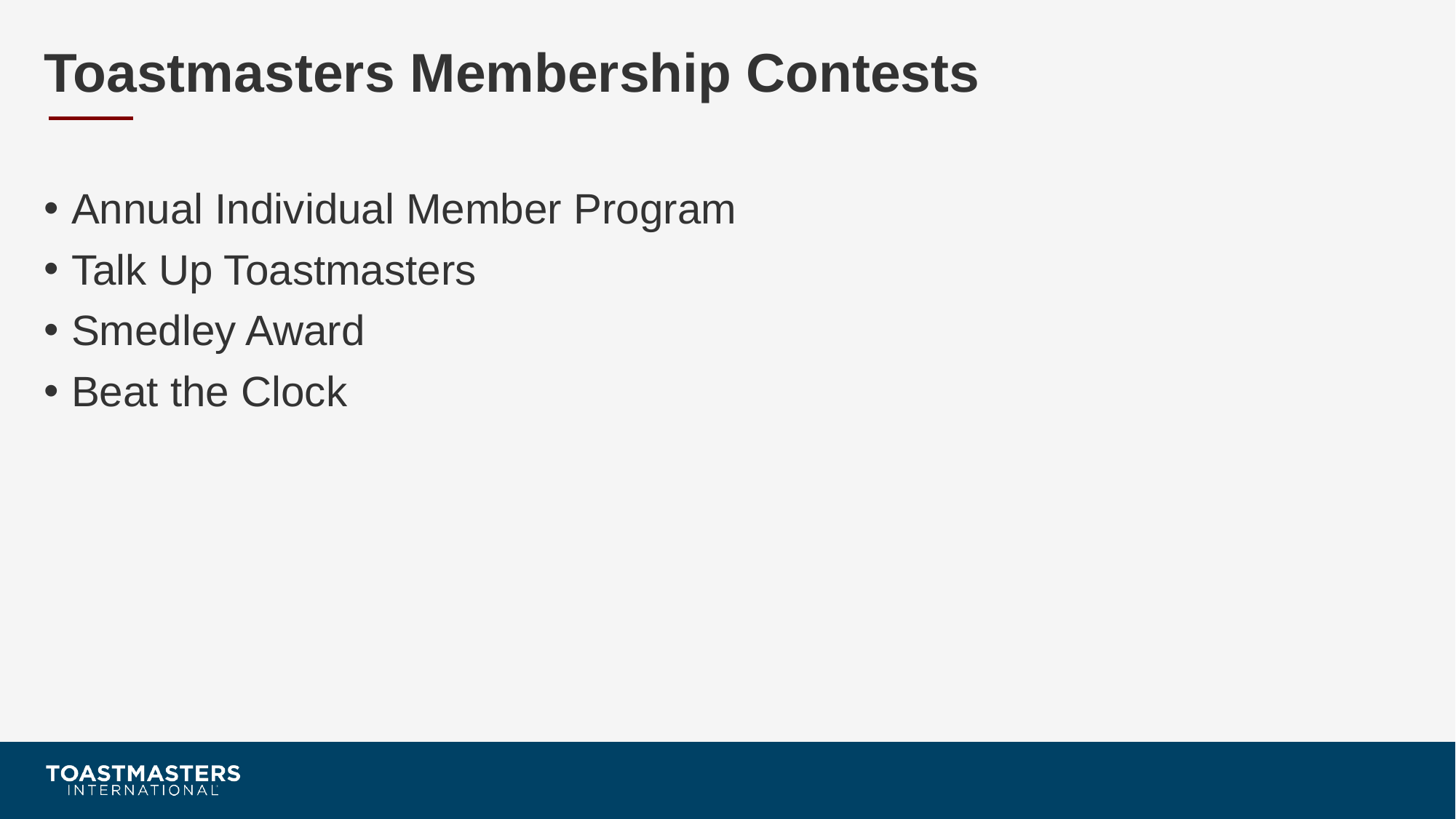

# Toastmasters Membership Contests
Annual Individual Member Program
Talk Up Toastmasters
Smedley Award
Beat the Clock